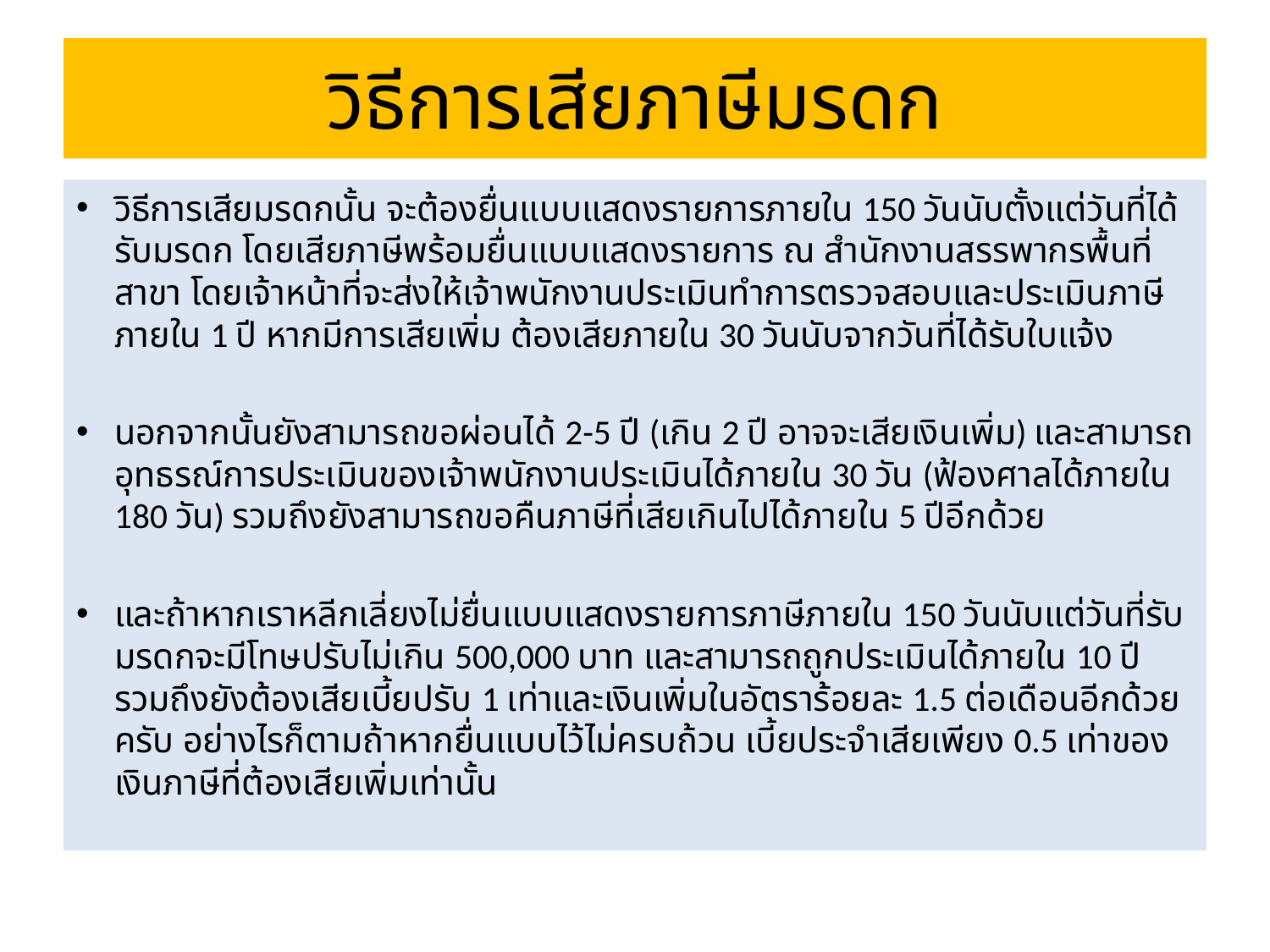

# วิธีการเสียภาษีมรดก
วิธีการเสียมรดกนั้น จะต้องยื่นแบบแสดงรายการภายใน 150 วันนับตั้งแต่วันที่ได้รับมรดก โดยเสียภาษีพร้อมยื่นแบบแสดงรายการ ณ สำนักงานสรรพากรพื้นที่สาขา โดยเจ้าหน้าที่จะส่งให้เจ้าพนักงานประเมินทำการตรวจสอบและประเมินภาษีภายใน 1 ปี หากมีการเสียเพิ่ม ต้องเสียภายใน 30 วันนับจากวันที่ได้รับใบแจ้ง

นอกจากนั้นยังสามารถขอผ่อนได้ 2-5 ปี (เกิน 2 ปี อาจจะเสียเงินเพิ่ม) และสามารถอุทธรณ์การประเมินของเจ้าพนักงานประเมินได้ภายใน 30 วัน (ฟ้องศาลได้ภายใน 180 วัน) รวมถึงยังสามารถขอคืนภาษีที่เสียเกินไปได้ภายใน 5 ปีอีกด้วย

และถ้าหากเราหลีกเลี่ยงไม่ยื่นแบบแสดงรายการภาษีภายใน 150 วันนับแต่วันที่รับมรดกจะมีโทษปรับไม่เกิน 500,000 บาท และสามารถถูกประเมินได้ภายใน 10 ปี รวมถึงยังต้องเสียเบี้ยปรับ 1 เท่าและเงินเพิ่มในอัตราร้อยละ 1.5 ต่อเดือนอีกด้วยครับ อย่างไรก็ตามถ้าหากยื่นแบบไว้ไม่ครบถ้วน เบี้ยประจำเสียเพียง 0.5 เท่าของเงินภาษีที่ต้องเสียเพิ่มเท่านั้น